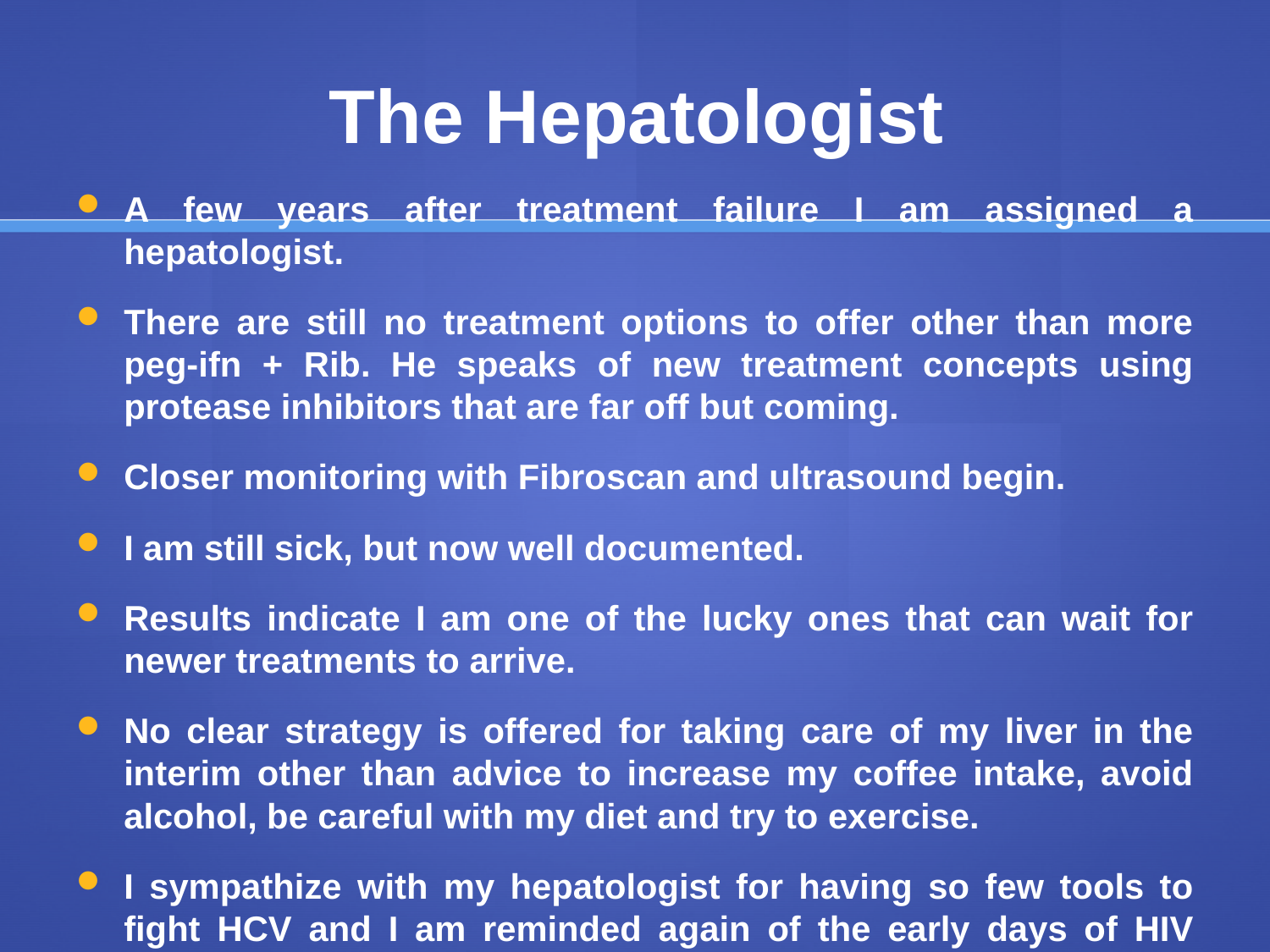

# The Hepatologist
A few years after treatment failure I am assigned a hepatologist.
There are still no treatment options to offer other than more peg-ifn + Rib. He speaks of new treatment concepts using protease inhibitors that are far off but coming.
Closer monitoring with Fibroscan and ultrasound begin.
I am still sick, but now well documented.
Results indicate I am one of the lucky ones that can wait for newer treatments to arrive.
No clear strategy is offered for taking care of my liver in the interim other than advice to increase my coffee intake, avoid alcohol, be careful with my diet and try to exercise.
I sympathize with my hepatologist for having so few tools to fight HCV and I am reminded again of the early days of HIV infection.